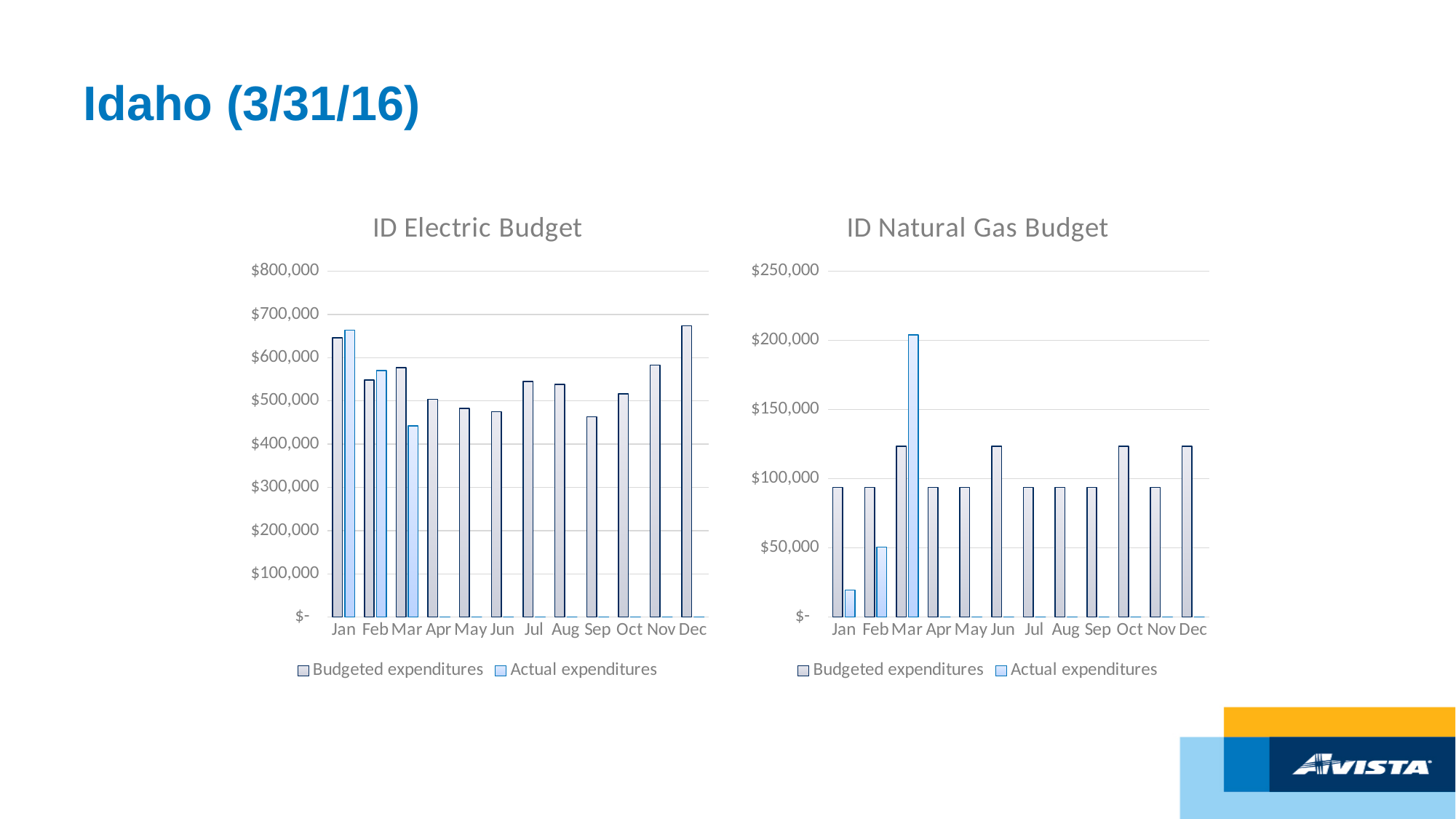

# Idaho (3/31/16)

### Chart: ID Electric Budget

| Category | Budgeted expenditures | Actual expenditures |
|---|---|---|
| Jan | 645794.9568943996 | 663818.17 |
| Feb | 548465.059434746 | 570491.54 |
| Mar | 577078.3368066343 | 442054.96 |
| Apr | 503358.66056662455 | 0.0 |
| May | 482916.67242759734 | 0.0 |
| Jun | 475095.4437878946 | 0.0 |
| Jul | 545122.5531422587 | 0.0 |
| Aug | 538280.0159436116 | 0.0 |
| Sep | 462863.5400431644 | 0.0 |
| Oct | 516637.40825589723 | 0.0 |
| Nov | 582874.6980894103 | 0.0 |
| Dec | 673650.6554291161 | 0.0 |

### Chart: ID Natural Gas Budget

| Category | Budgeted expenditures | Actual expenditures |
|---|---|---|
| Jan | 93750.0 | 19554.38 |
| Feb | 93750.0 | 50592.23 |
| Mar | 123500.0 | 203911.3 |
| Apr | 93750.0 | 0.0 |
| May | 93750.0 | 0.0 |
| Jun | 123500.0 | 0.0 |
| Jul | 93750.0 | 0.0 |
| Aug | 93750.0 | 0.0 |
| Sep | 93750.0 | 0.0 |
| Oct | 123500.0 | 0.0 |
| Nov | 93750.0 | 0.0 |
| Dec | 123500.0 | 0.0 |